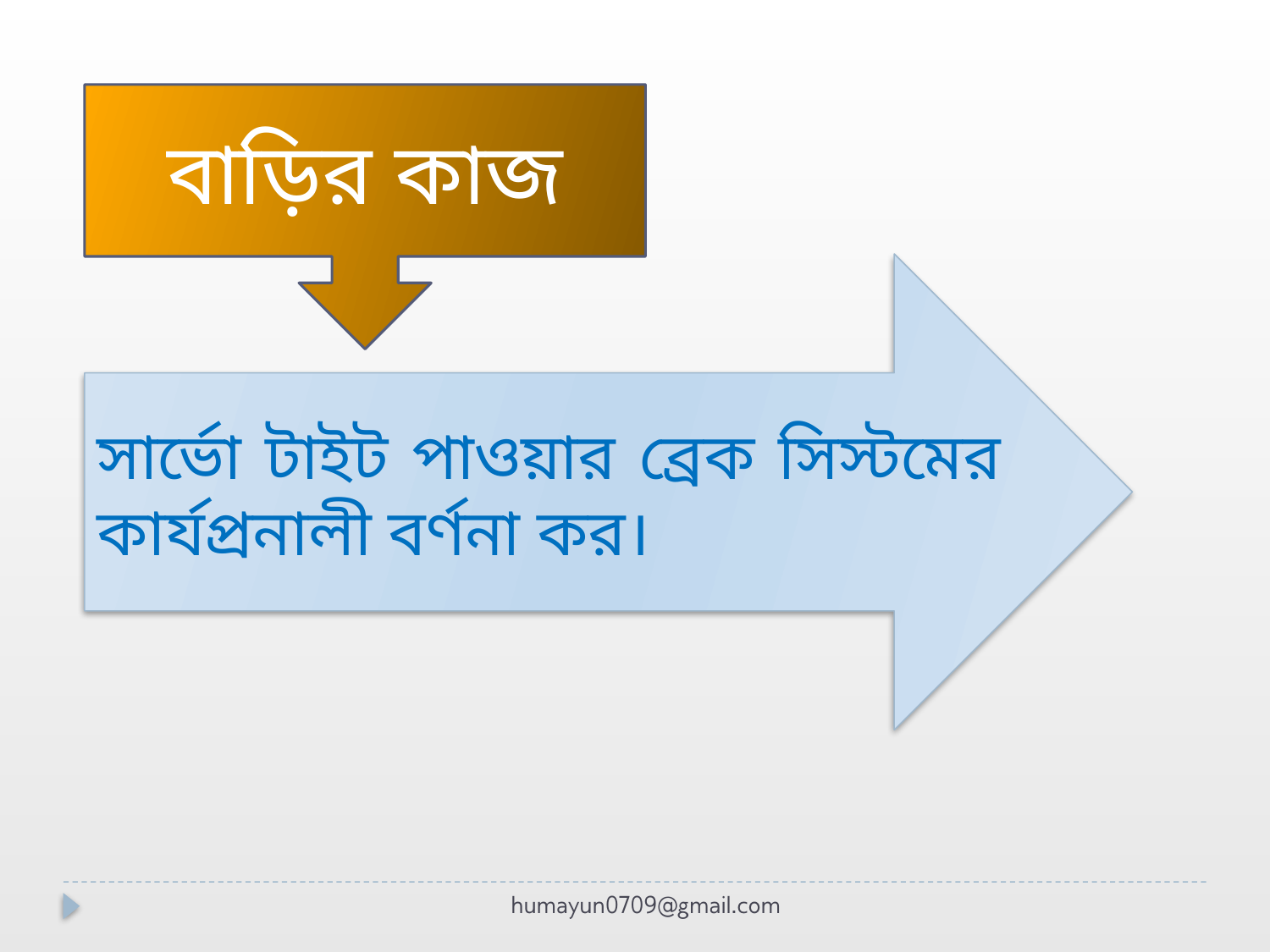

বাড়ির কাজ
সার্ভো টাইট পাওয়ার ব্রেক সিস্টমের কার্যপ্রনালী বর্ণনা কর।

humayun0709@gmail.com